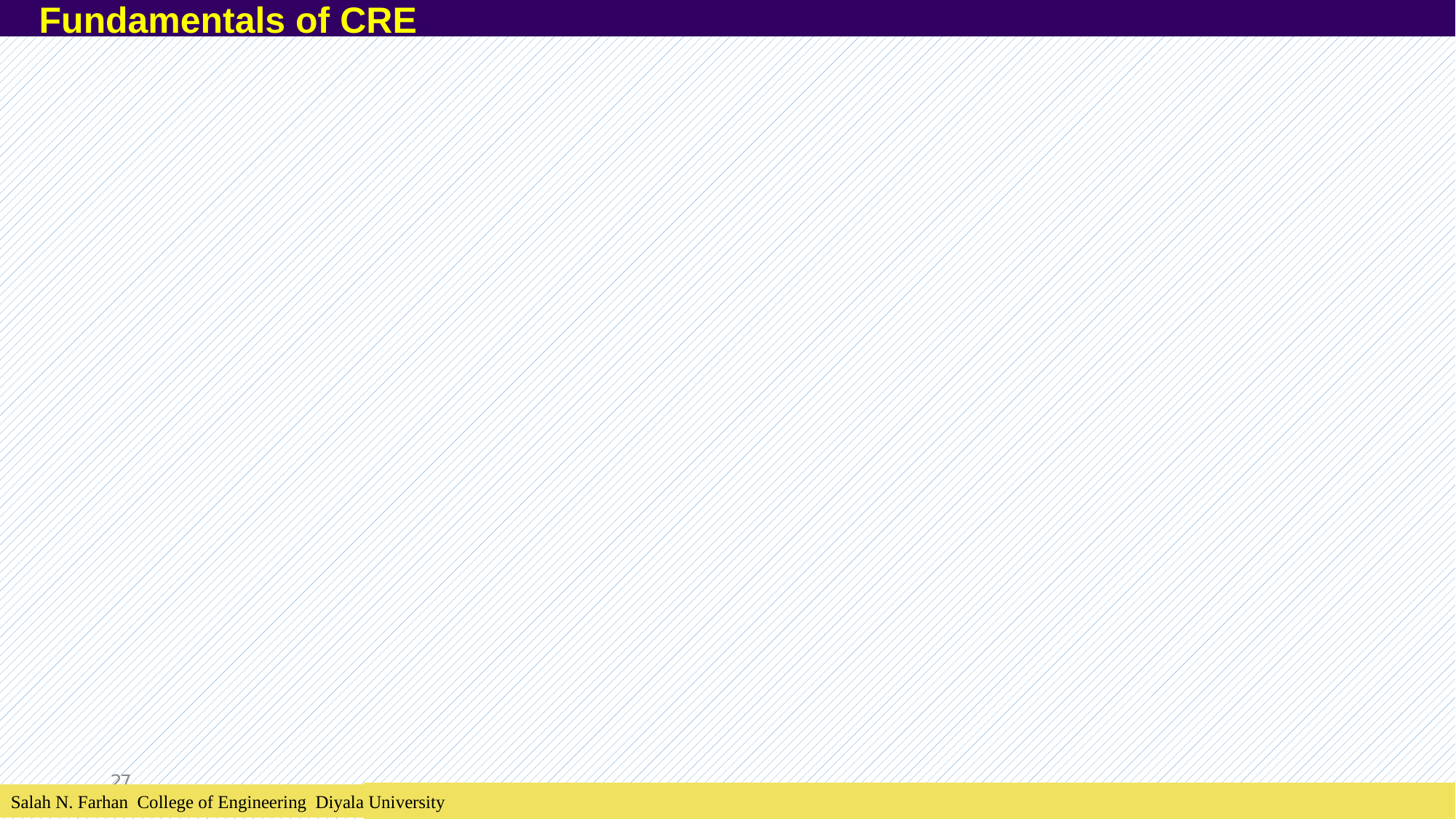

Fundamentals of CRE

27

Salah N. Farhan  College of Engineering  Diyala University